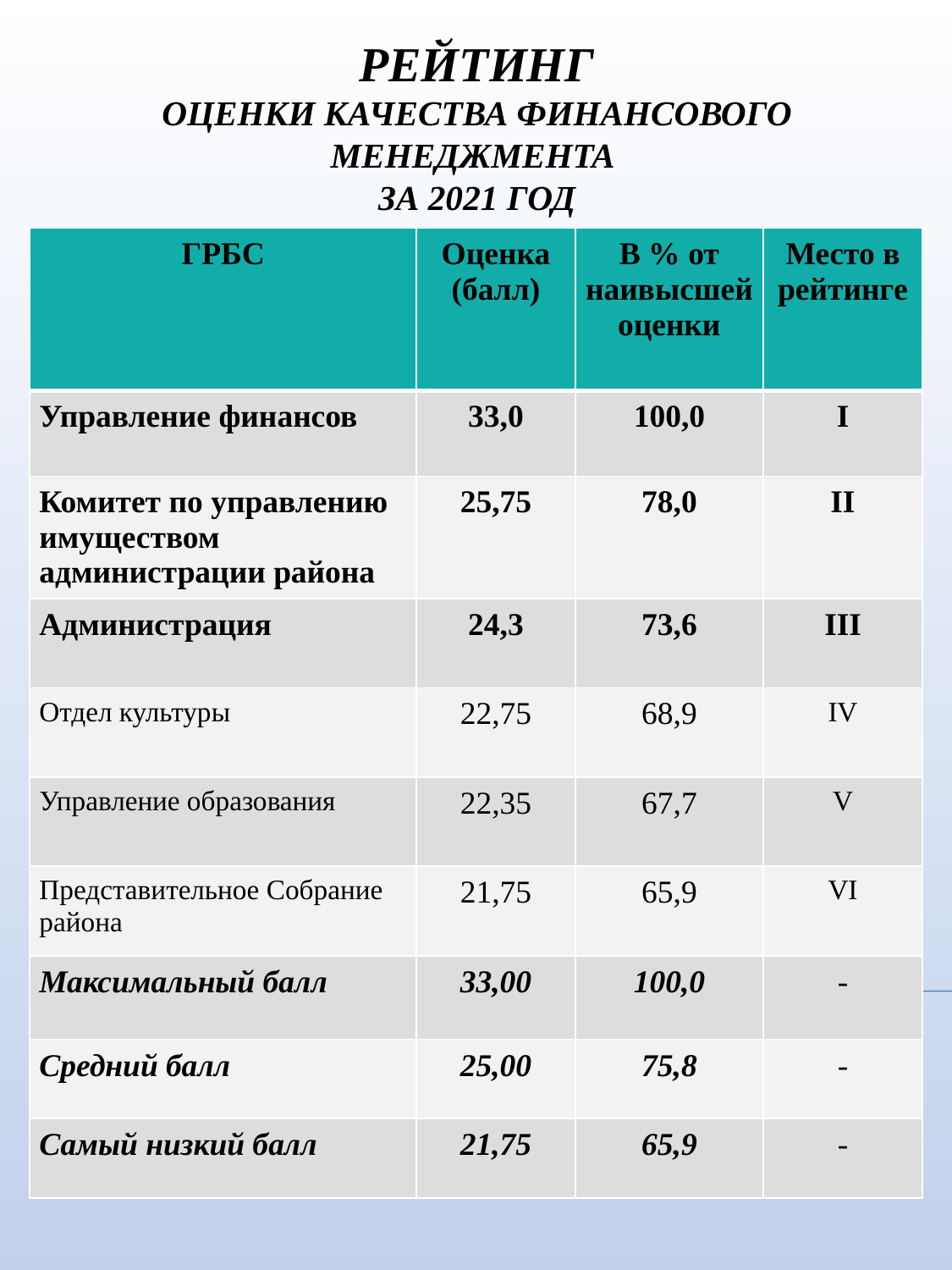

# Рейтинг оценки качества финансового менеджмента за 2021 год
| ГРБС | Оценка (балл) | В % от наивысшей оценки | Место в рейтинге |
| --- | --- | --- | --- |
| Управление финансов | 33,0 | 100,0 | I |
| Комитет по управлению имуществом администрации района | 25,75 | 78,0 | II |
| Администрация | 24,3 | 73,6 | III |
| Отдел культуры | 22,75 | 68,9 | IV |
| Управление образования | 22,35 | 67,7 | V |
| Представительное Собрание района | 21,75 | 65,9 | VI |
| Максимальный балл | 33,00 | 100,0 | - |
| Средний балл | 25,00 | 75,8 | - |
| Самый низкий балл | 21,75 | 65,9 | - |